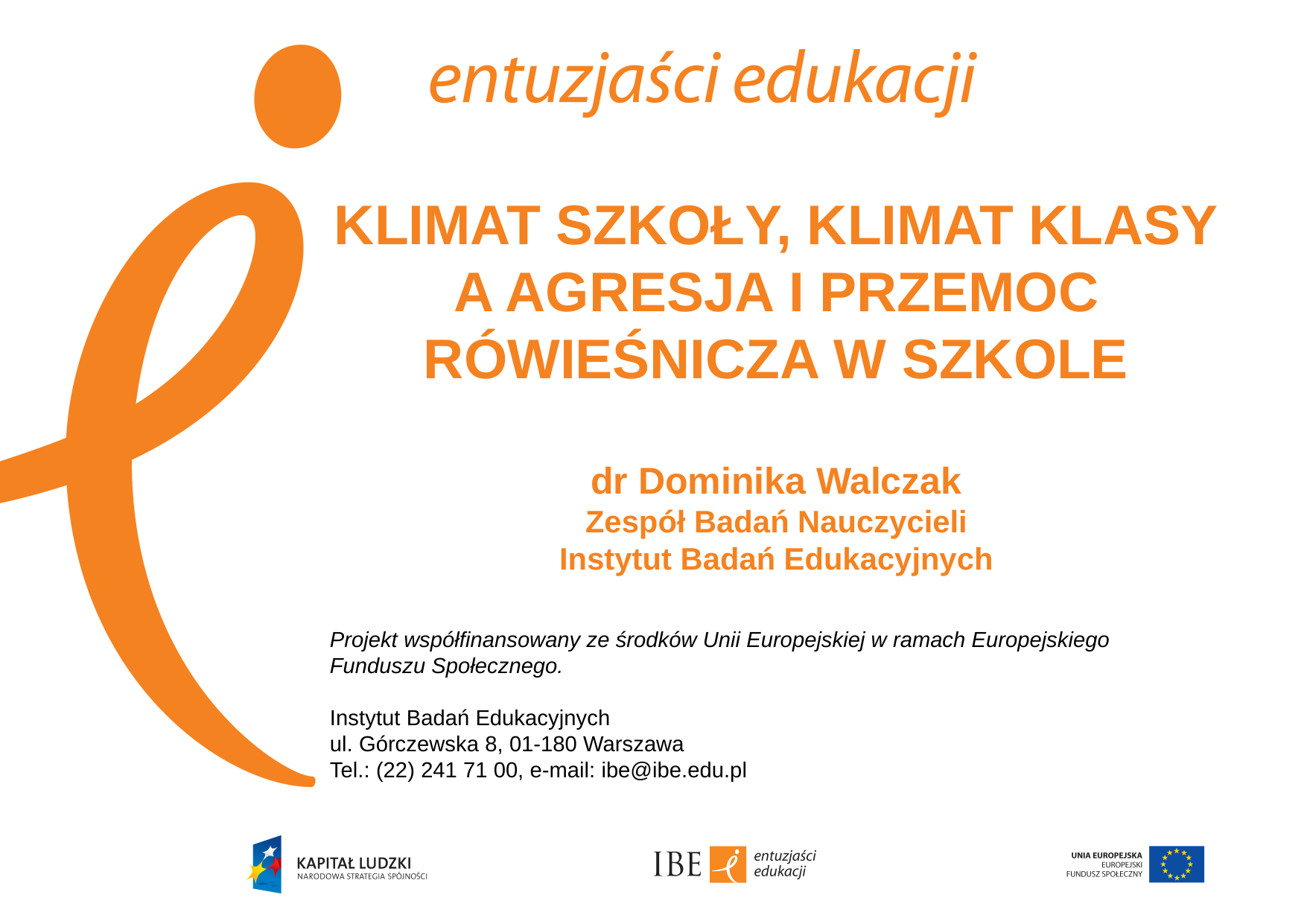

# KLIMAT SZKOŁY, KLIMAT KLASY A AGRESJA I PRZEMOC RÓWIEŚNICZA W SZKOLE dr Dominika Walczak Zespół Badań Nauczycieli Instytut Badań Edukacyjnych
Projekt współfinansowany ze środków Unii Europejskiej w ramach Europejskiego Funduszu Społecznego.
Instytut Badań Edukacyjnych
ul. Górczewska 8, 01-180 Warszawa
Tel.: (22) 241 71 00, e-mail: ibe@ibe.edu.pl